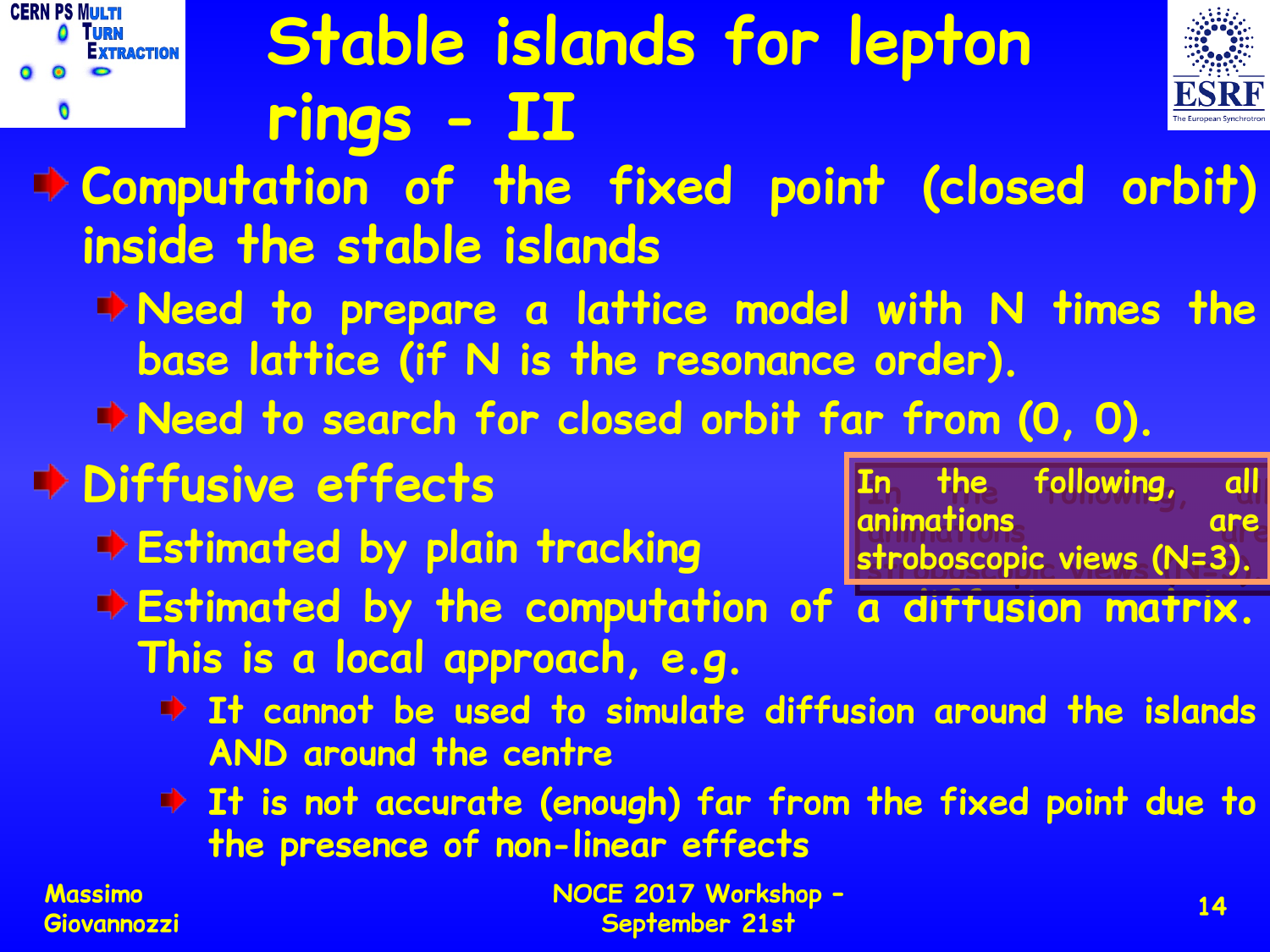

# Stable islands for lepton rings - II
Computation of the fixed point (closed orbit) inside the stable islands
Need to prepare a lattice model with N times the base lattice (if N is the resonance order).
Need to search for closed orbit far from (0, 0).
Diffusive effects
Estimated by plain tracking
Estimated by the computation of a diffusion matrix. This is a local approach, e.g.
It cannot be used to simulate diffusion around the islands AND around the centre
It is not accurate (enough) far from the fixed point due to the presence of non-linear effects
In the following, all animations are stroboscopic views (N=3).
Massimo Giovannozzi
NOCE 2017 Workshop – September 21st
14